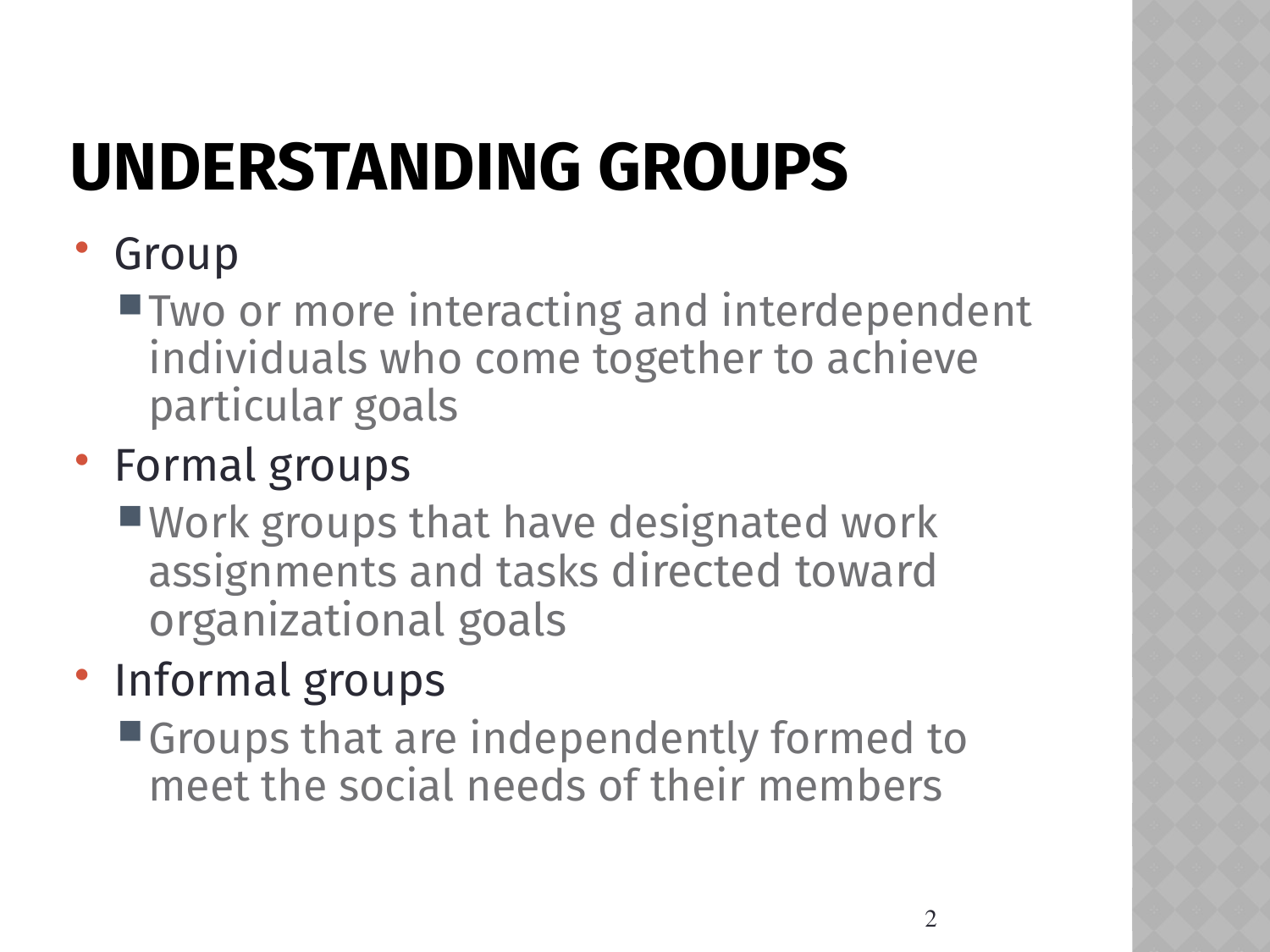

# Understanding Groups
Group
Two or more interacting and interdependent individuals who come together to achieve particular goals
Formal groups
Work groups that have designated work assignments and tasks directed toward organizational goals
Informal groups
Groups that are independently formed to meet the social needs of their members
2